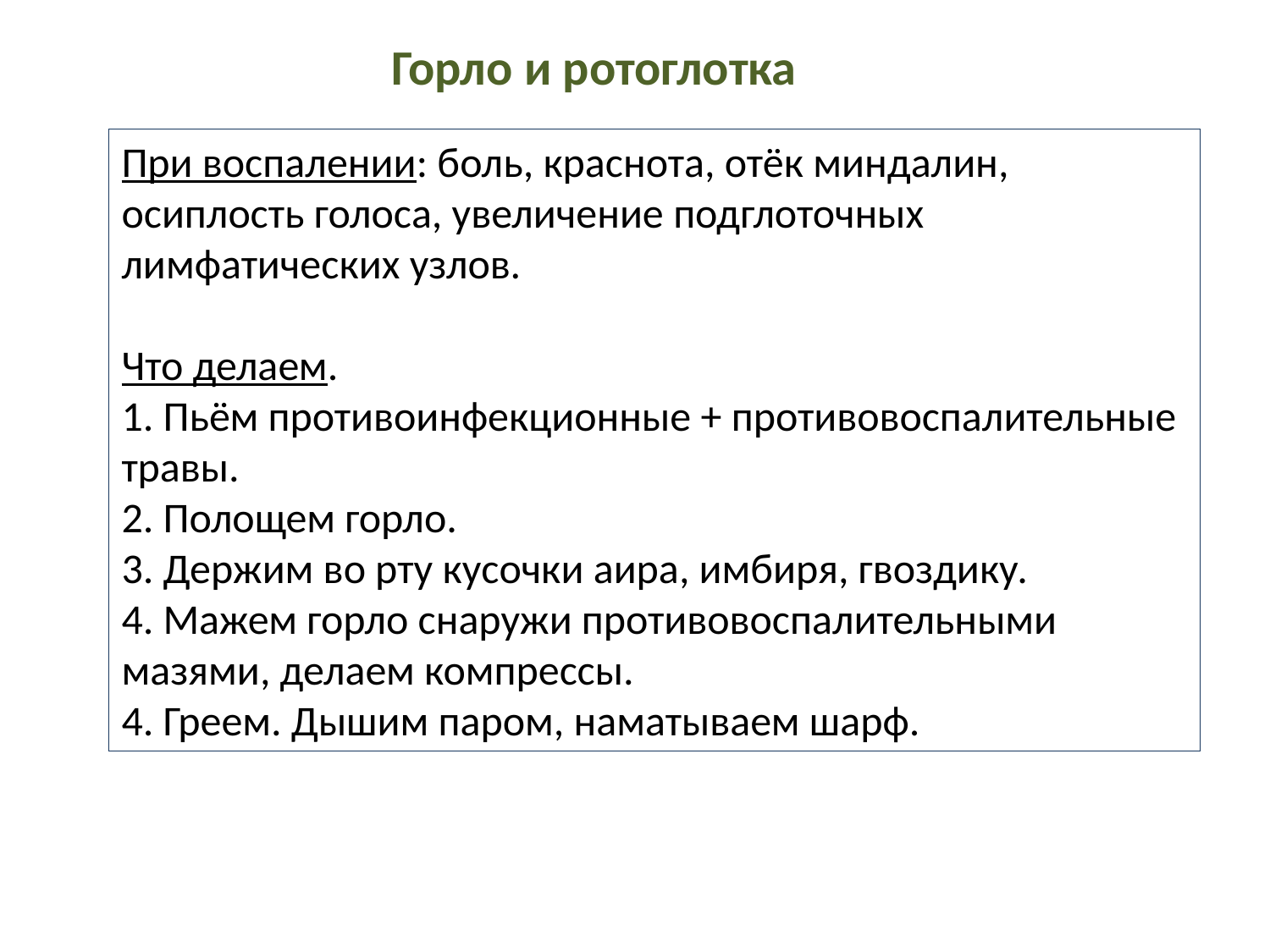

Горло и ротоглотка
При воспалении: боль, краснота, отёк миндалин, осиплость голоса, увеличение подглоточных лимфатических узлов.
Что делаем.
1. Пьём противоинфекционные + противовоспалительные травы.
2. Полощем горло.
3. Держим во рту кусочки аира, имбиря, гвоздику.
4. Мажем горло снаружи противовоспалительными мазями, делаем компрессы.
4. Греем. Дышим паром, наматываем шарф.